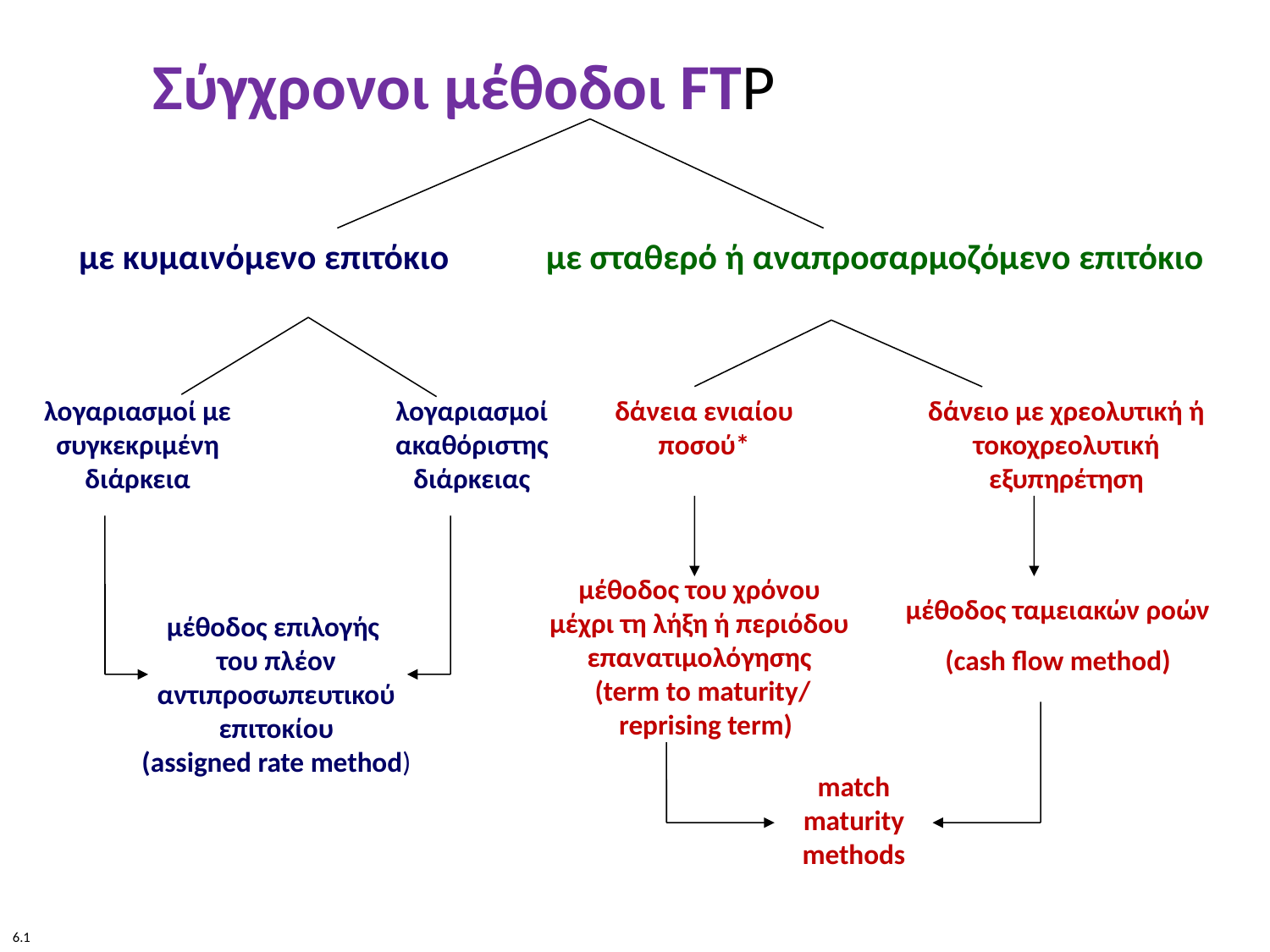

# Σύγχρονοι μέθοδοι FTP

με κυμαινόμενο επιτόκιο
με σταθερό ή αναπροσαρμοζόμενο επιτόκιο

λογαριασμοί με συγκεκριμένη διάρκεια
λογαριασμοί ακαθόριστης διάρκειας
δάνεια ενιαίου ποσού*
δάνειο με χρεολυτική ή τοκοχρεολυτική εξυπηρέτηση

μέθοδος του χρόνου
μέχρι τη λήξη ή περιόδου επανατιμολόγησης
 (term to maturity/
  reprising term)
μέθοδος ταμειακών ροών
(cash flow method)
μέθοδος επιλογής
του πλέον αντιπροσωπευτικού επιτοκίου
(assigned rate method)

match
maturity
methods
6.1